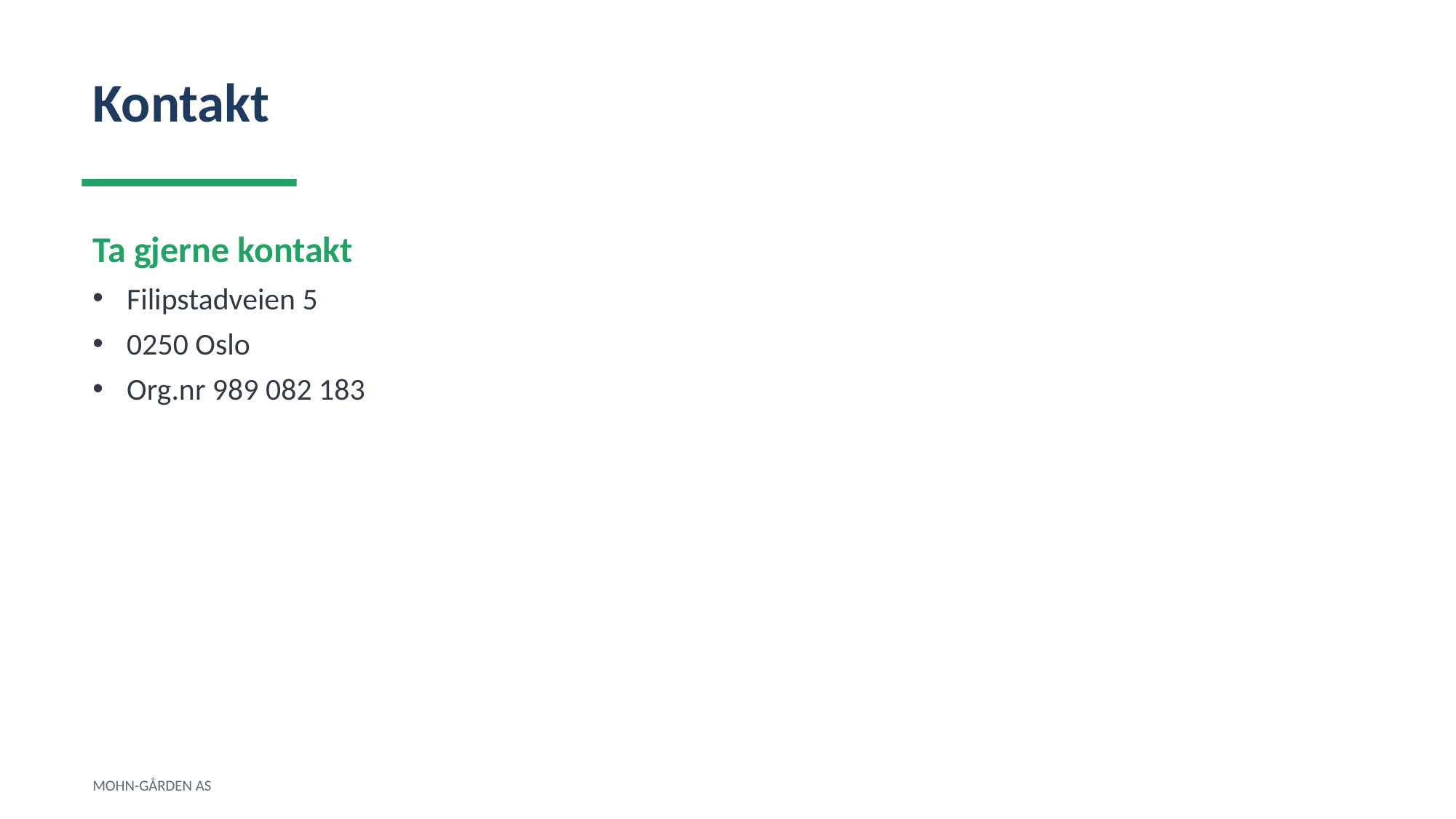

Kontakt

Ta gjerne kontakt
Filipstadveien 5
0250 Oslo
Org.nr 989 082 183
MOHN-GÅRDEN AS